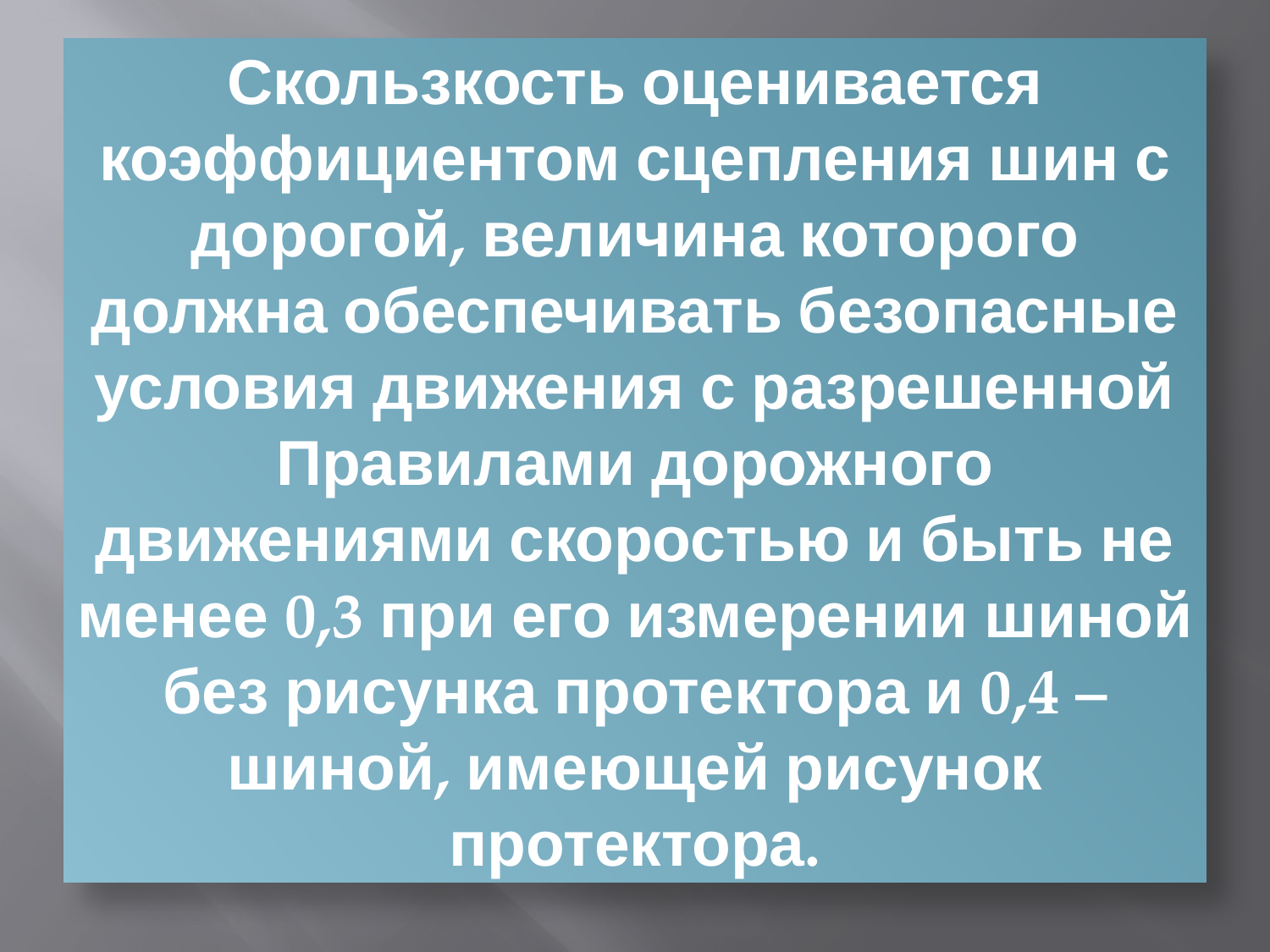

# Скользкость оценивается коэффициентом сцепления шин с дорогой, величина которого должна обеспечивать безопасные условия движения с разрешенной Правилами дорожного движениями скоростью и быть не менее 0,3 при его измерении шиной без рисунка протектора и 0,4 – шиной, имеющей рисунок протектора.